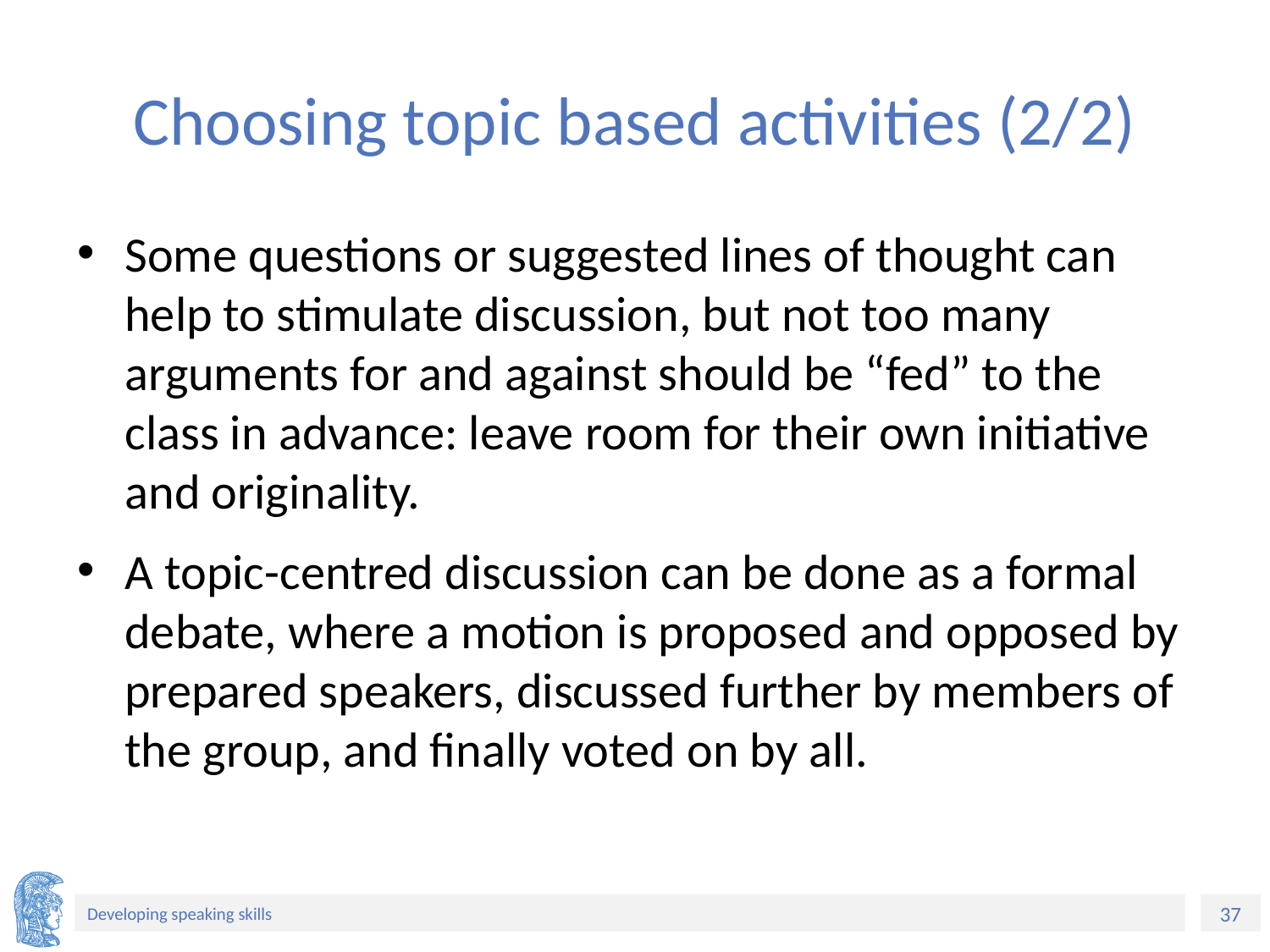

# Choosing topic based activities (2/2)
Some questions or suggested lines of thought can help to stimulate discussion, but not too many arguments for and against should be “fed” to the class in advance: leave room for their own initiative and originality.
A topic-centred discussion can be done as a formal debate, where a motion is proposed and opposed by prepared speakers, discussed further by members of the group, and finally voted on by all.